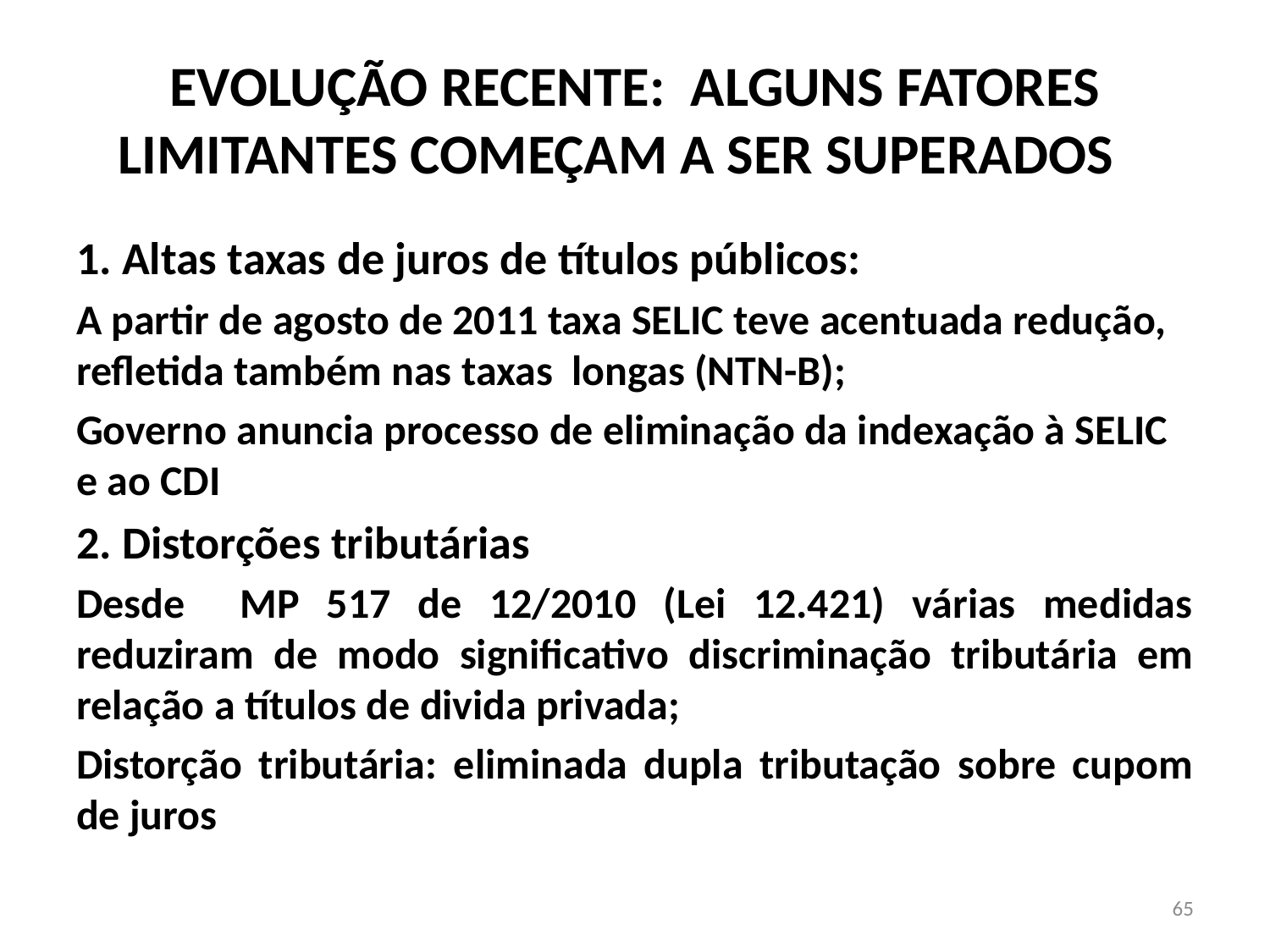

# EVOLUÇÃO RECENTE:  ALGUNS FATORES LIMITANTES COMEÇAM A SER SUPERADOS
1. Altas taxas de juros de títulos públicos:
A partir de agosto de 2011 taxa SELIC teve acentuada redução, refletida também nas taxas  longas (NTN-B);
Governo anuncia processo de eliminação da indexação à SELIC e ao CDI
2. Distorções tributárias
Desde  MP 517 de 12/2010 (Lei 12.421) várias medidas reduziram de modo significativo discriminação tributária em relação a títulos de divida privada;
Distorção tributária: eliminada dupla tributação sobre cupom de juros
65